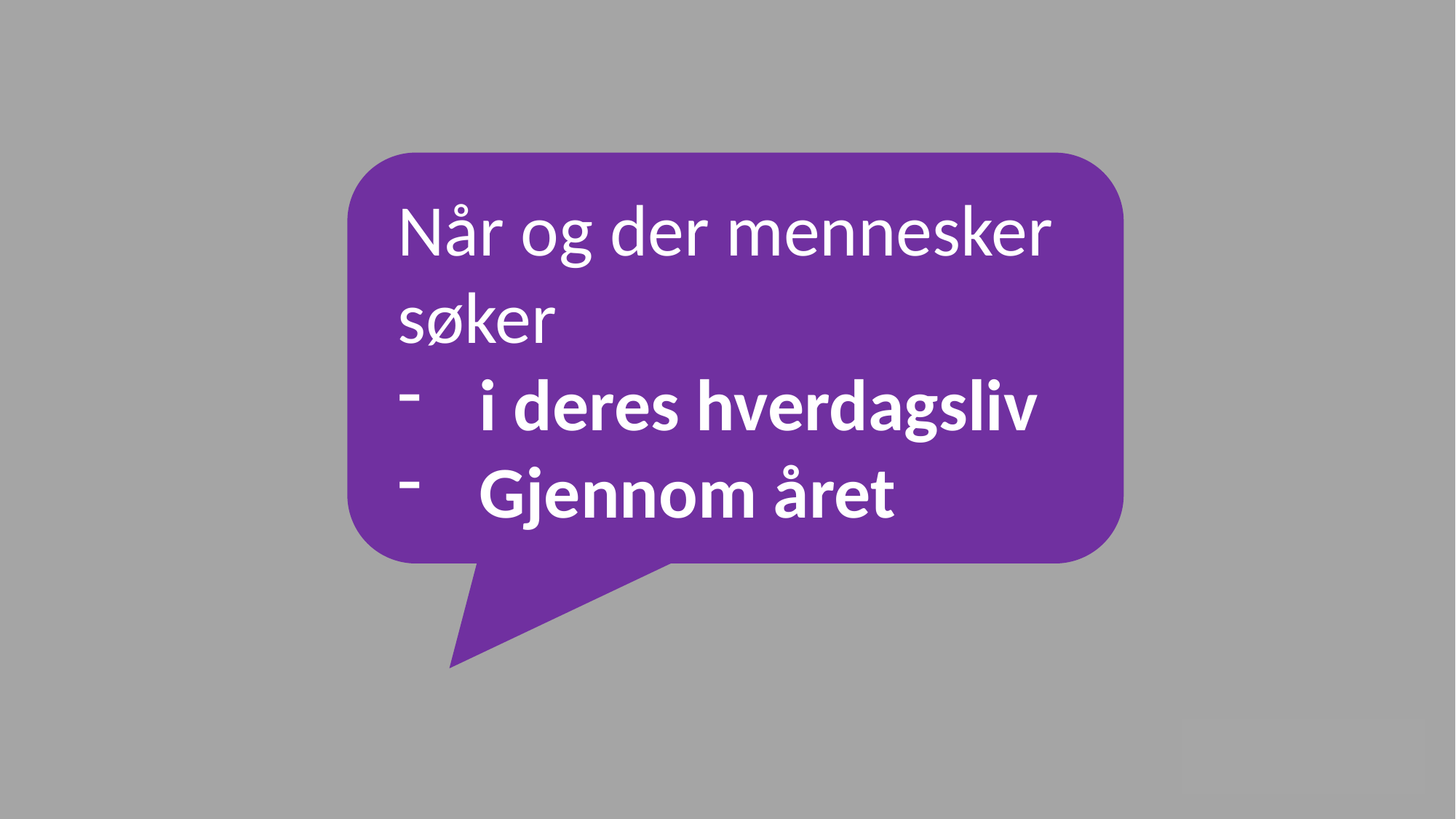

Når og der mennesker søker
i deres hverdagsliv
Gjennom året